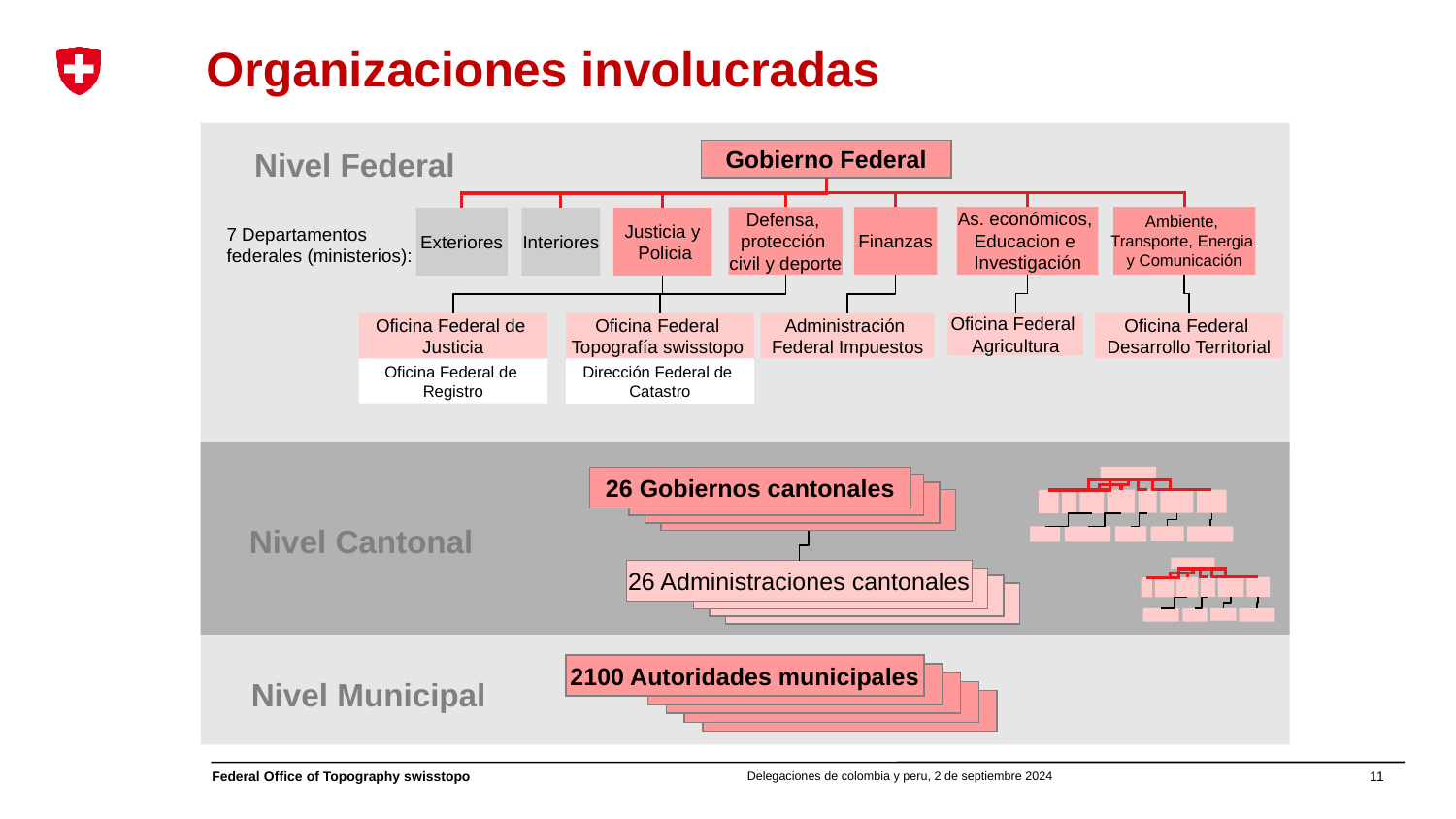

Organizaciones involucradas

Nivel Federal

Nivel Cantonal

Nivel Municipal
Gobierno Federal
As. económicos,
Educacion e
Investigación
Ambiente,
Transporte, Energia
y Comunicación
Finanzas
Defensa,
protección
civil y deporte
Exteriores
Interiores
Justicia y
 Policia
7 Departamentos
federales (ministerios):
Oficina Federal de
Justicia
Oficina Federal
Topografía swisstopo
Administración
Federal Impuestos
Oficina Federal
Agricultura
Oficina Federal
Desarrollo Territorial
Oficina Federal de
Registro
Dirección Federal de
Catastro

26 Gobiernos cantonales

26 Administraciones cantonales

2100 Autoridades municipales